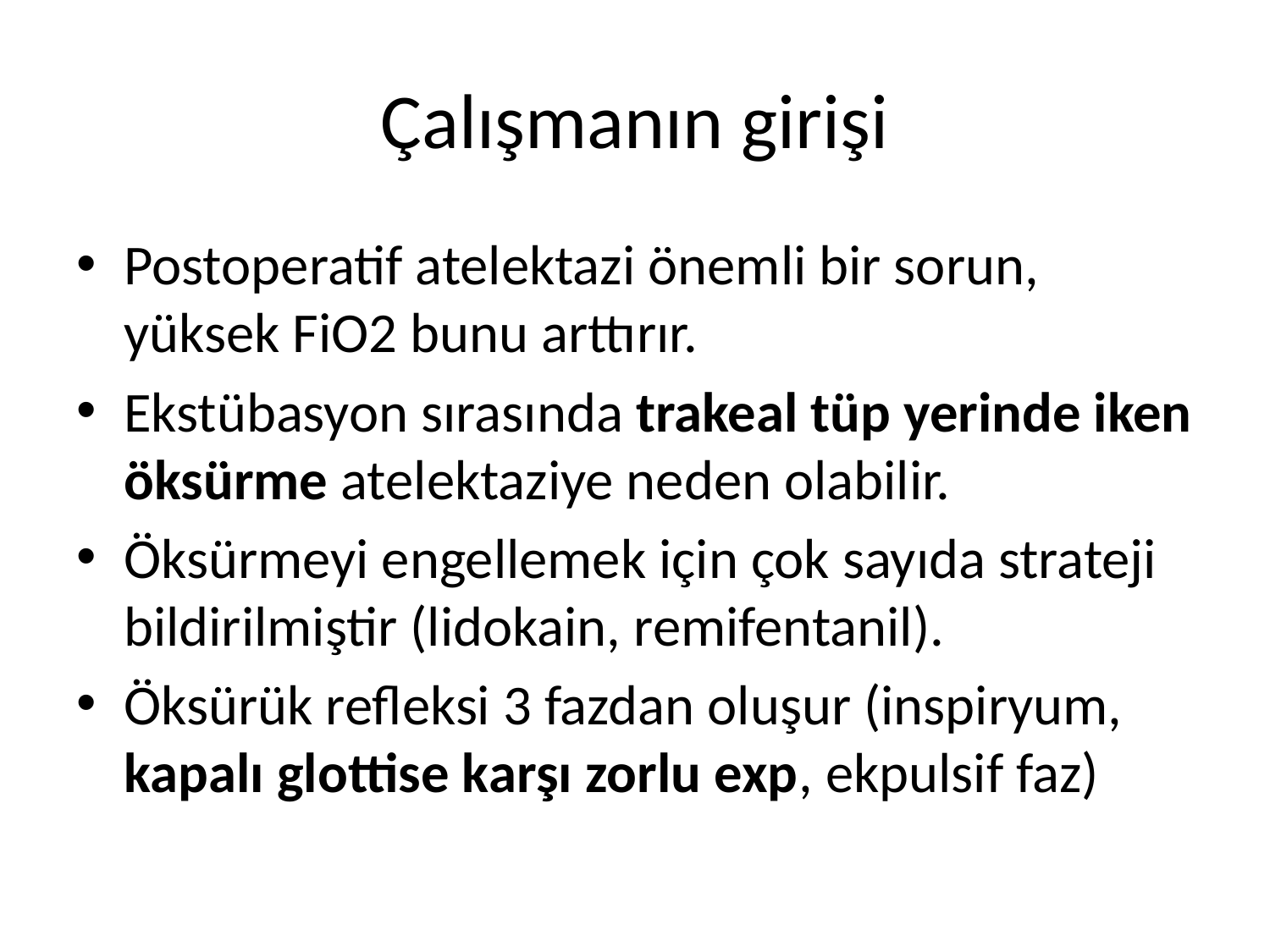

# Çalışmanın girişi
Postoperatif atelektazi önemli bir sorun, yüksek FiO2 bunu arttırır.
Ekstübasyon sırasında trakeal tüp yerinde iken öksürme atelektaziye neden olabilir.
Öksürmeyi engellemek için çok sayıda strateji bildirilmiştir (lidokain, remifentanil).
Öksürük refleksi 3 fazdan oluşur (inspiryum, kapalı glottise karşı zorlu exp, ekpulsif faz)